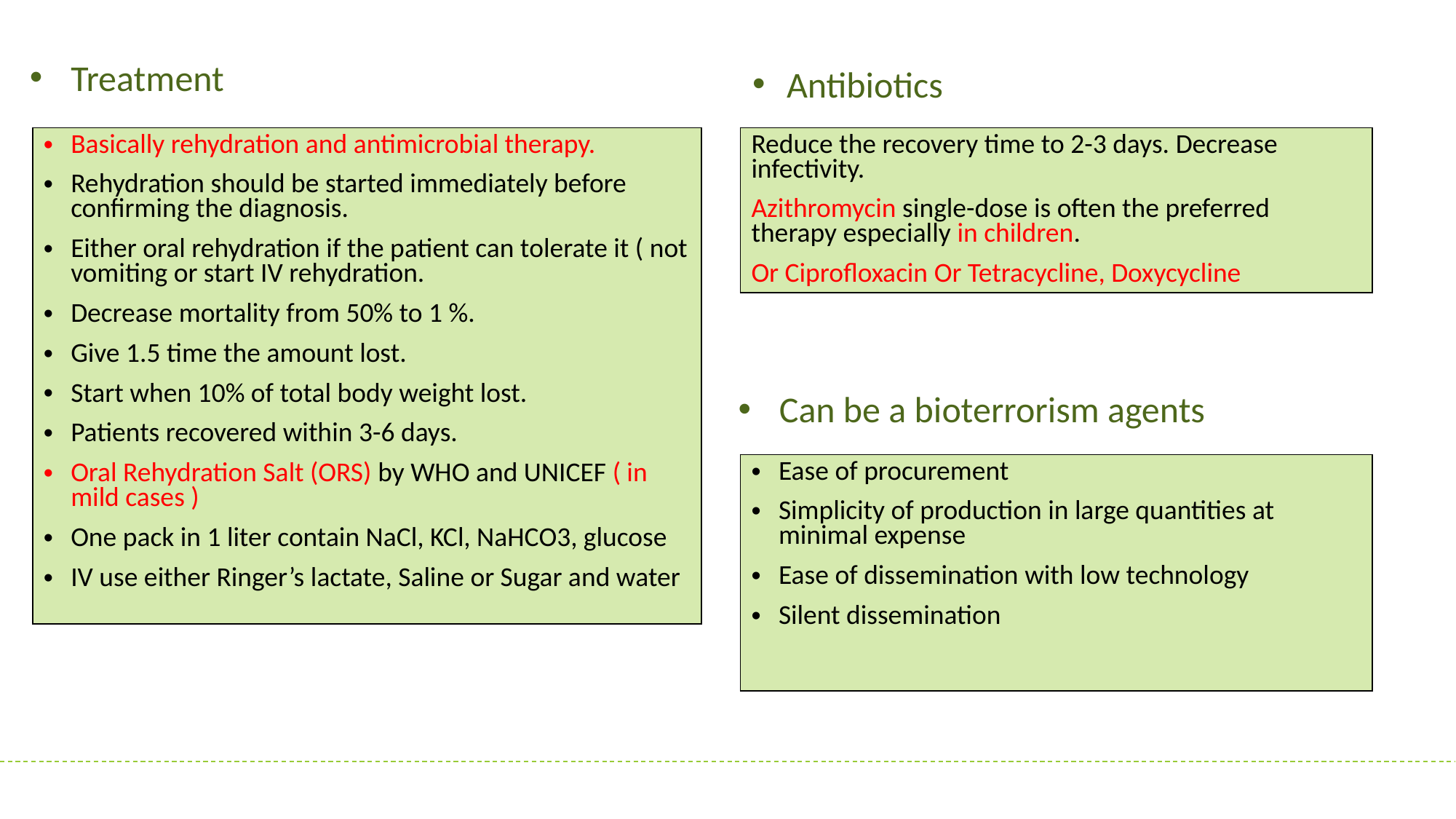

# Treatment
Antibiotics
| Basically rehydration and antimicrobial therapy. Rehydration should be started immediately before confirming the diagnosis. Either oral rehydration if the patient can tolerate it ( not vomiting or start IV rehydration. Decrease mortality from 50% to 1 %. Give 1.5 time the amount lost. Start when 10% of total body weight lost. Patients recovered within 3-6 days. Oral Rehydration Salt (ORS) by WHO and UNICEF ( in mild cases ) One pack in 1 liter contain NaCl, KCl, NaHCO3, glucose IV use either Ringer’s lactate, Saline or Sugar and water |
| --- |
| Reduce the recovery time to 2-3 days. Decrease infectivity. Azithromycin single-dose is often the preferred therapy especially in children. Or Ciprofloxacin Or Tetracycline, Doxycycline |
| --- |
Can be a bioterrorism agents
| Ease of procurement Simplicity of production in large quantities at minimal expense Ease of dissemination with low technology Silent dissemination |
| --- |